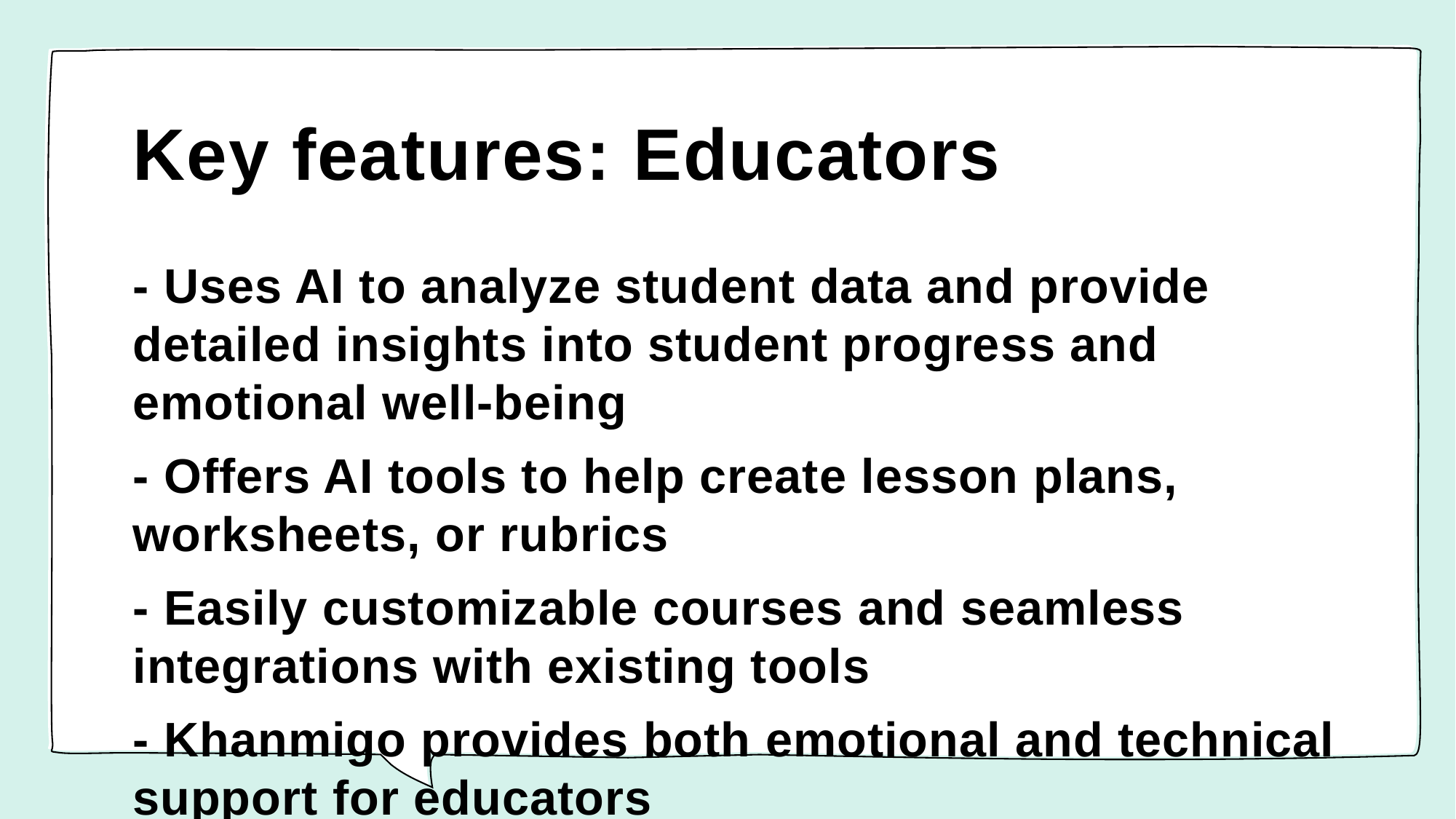

# Key features: Educators
- Uses AI to analyze student data and provide detailed insights into student progress and emotional well-being
- Offers AI tools to help create lesson plans, worksheets, or rubrics
- Easily customizable courses and seamless integrations with existing tools
- Khanmigo provides both emotional and technical support for educators
- Allows for collaboration with therapists and school counselors